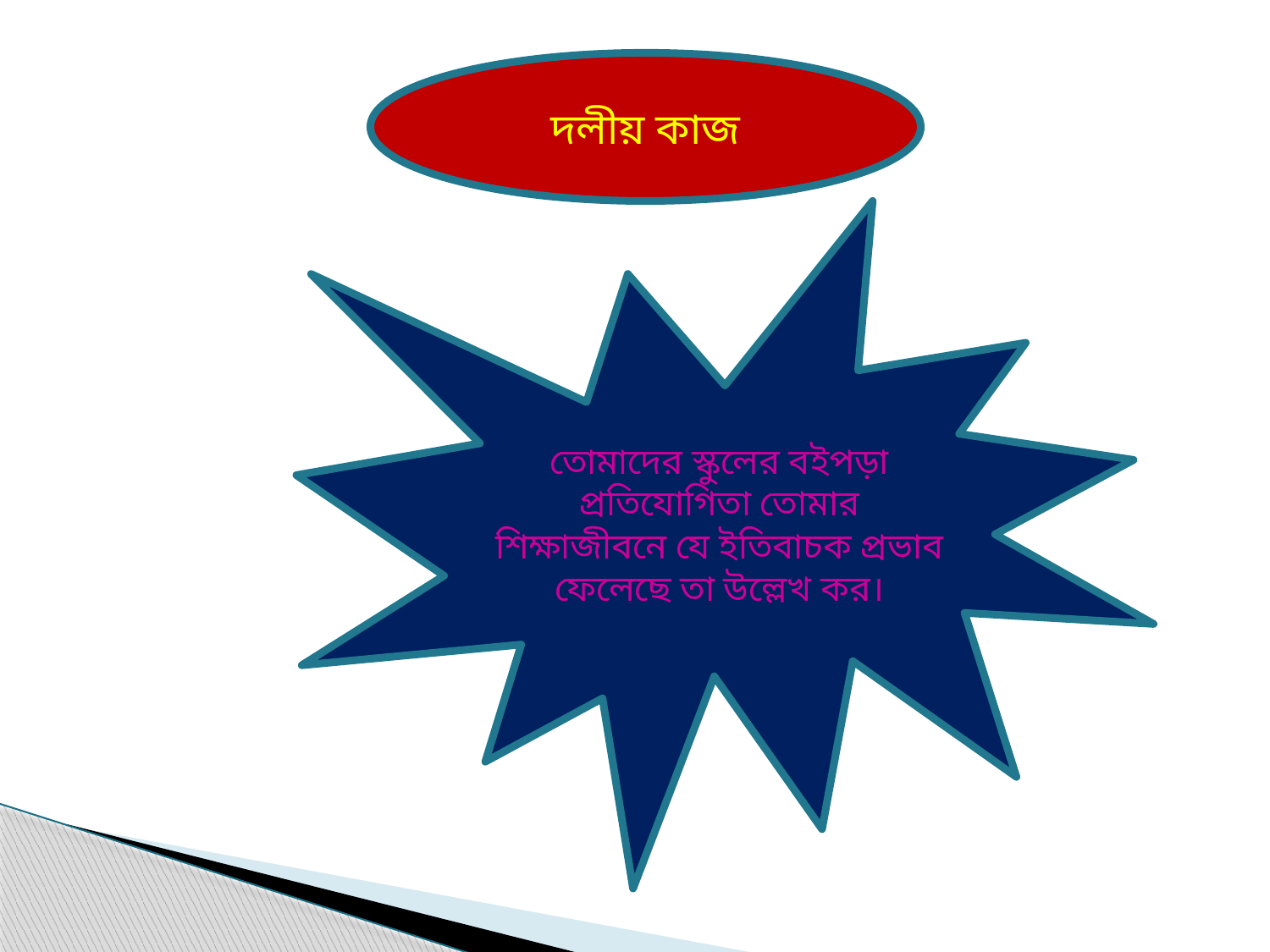

দলীয় কাজ
তোমাদের স্কুলের বইপড়া প্রতিযোগিতা তোমার শিক্ষাজীবনে যে ইতিবাচক প্রভাব ফেলেছে তা উল্লেখ কর।